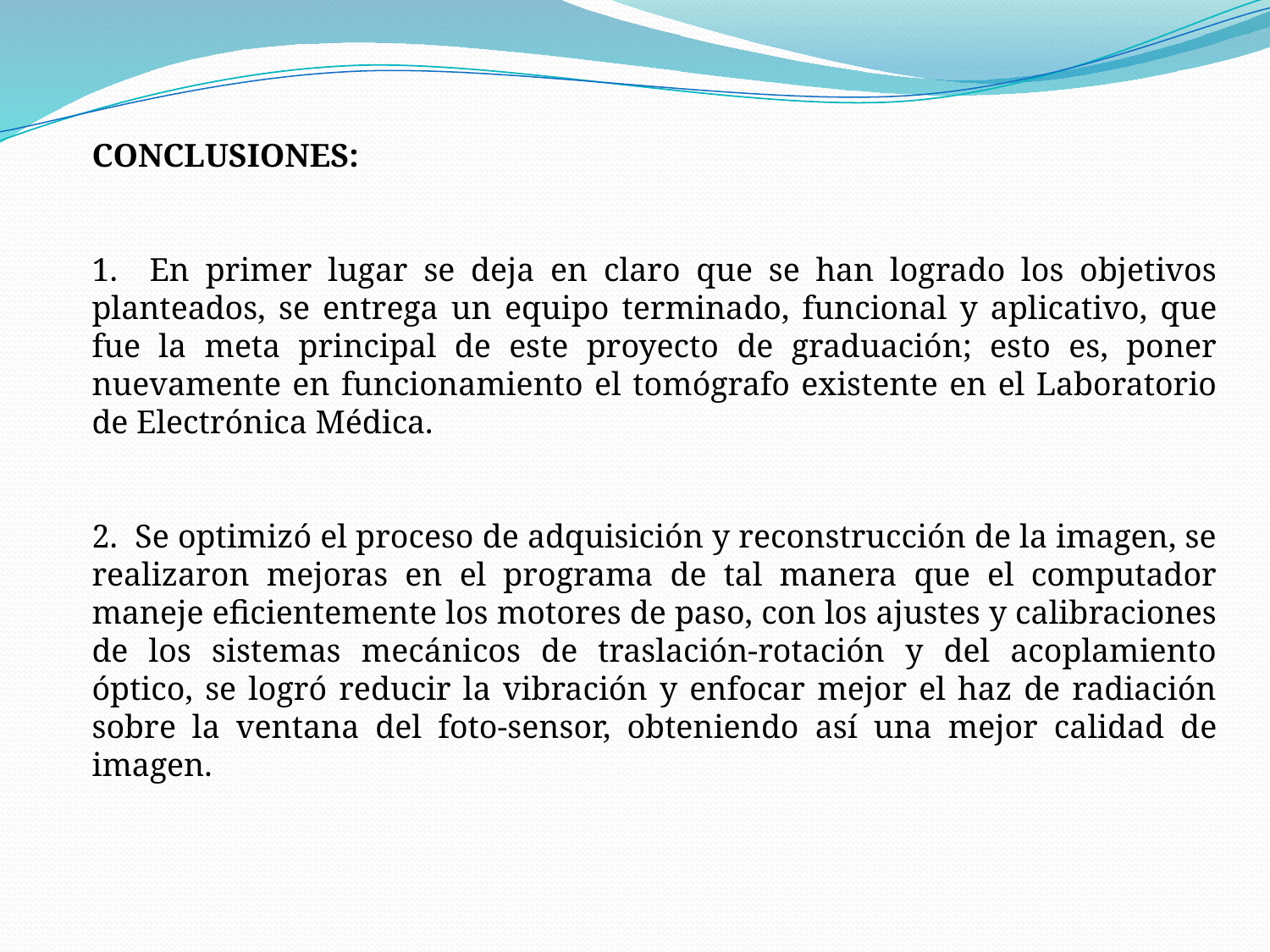

CONCLUSIONES:

1.  En primer lugar se deja en claro que se han logrado los objetivos planteados, se entrega un equipo terminado, funcional y aplicativo, que fue la meta principal de este proyecto de graduación; esto es, poner nuevamente en funcionamiento el tomógrafo existente en el Laboratorio de Electrónica Médica.

2.  Se optimizó el proceso de adquisición y reconstrucción de la imagen, se realizaron mejoras en el programa de tal manera que el computador maneje eficientemente los motores de paso, con los ajustes y calibraciones de los sistemas mecánicos de traslación-rotación y del acoplamiento óptico, se logró reducir la vibración y enfocar mejor el haz de radiación sobre la ventana del foto-sensor, obteniendo así una mejor calidad de imagen.